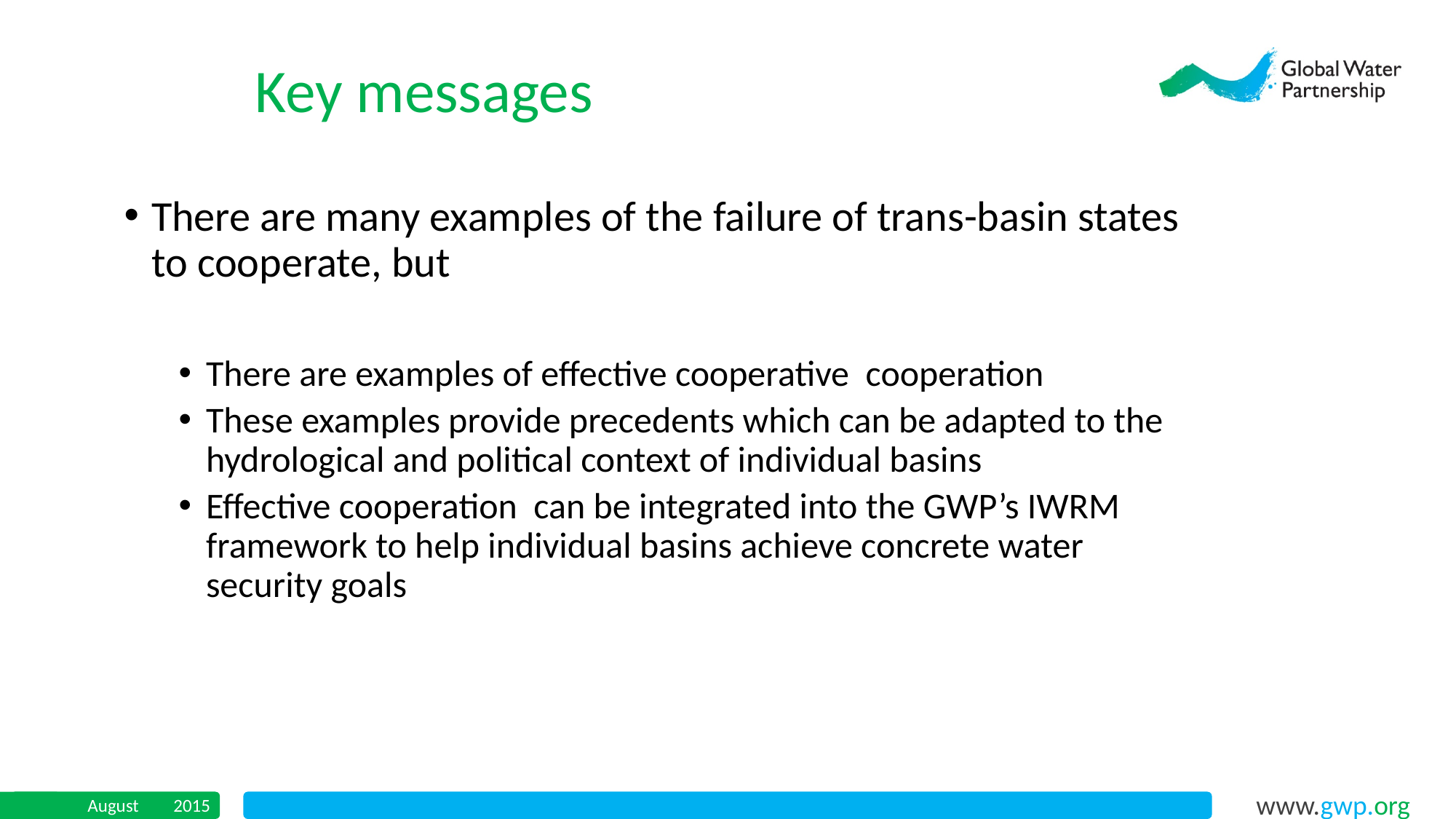

Key messages
There are many examples of the failure of trans-basin states to cooperate, but

There are examples of effective cooperative  cooperation
These examples provide precedents which can be adapted to the hydrological and political context of individual basins
Effective cooperation  can be integrated into the GWP’s IWRM framework to help individual basins achieve concrete water security goals